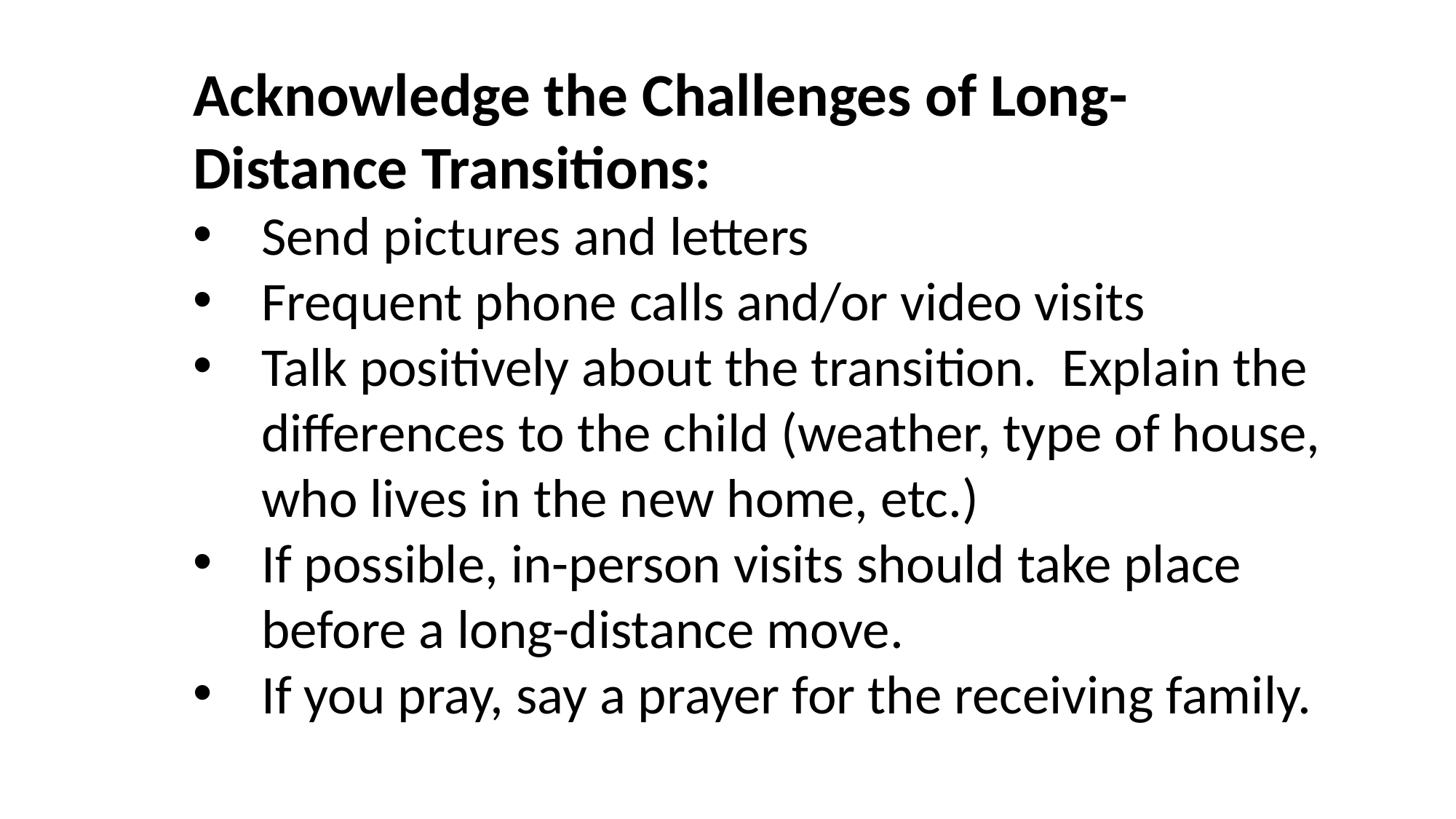

Acknowledge the Challenges of Long-Distance Transitions:
Send pictures and letters
Frequent phone calls and/or video visits
Talk positively about the transition.  Explain the differences to the child (weather, type of house, who lives in the new home, etc.)
If possible, in-person visits should take place before a long-distance move.
If you pray, say a prayer for the receiving family.